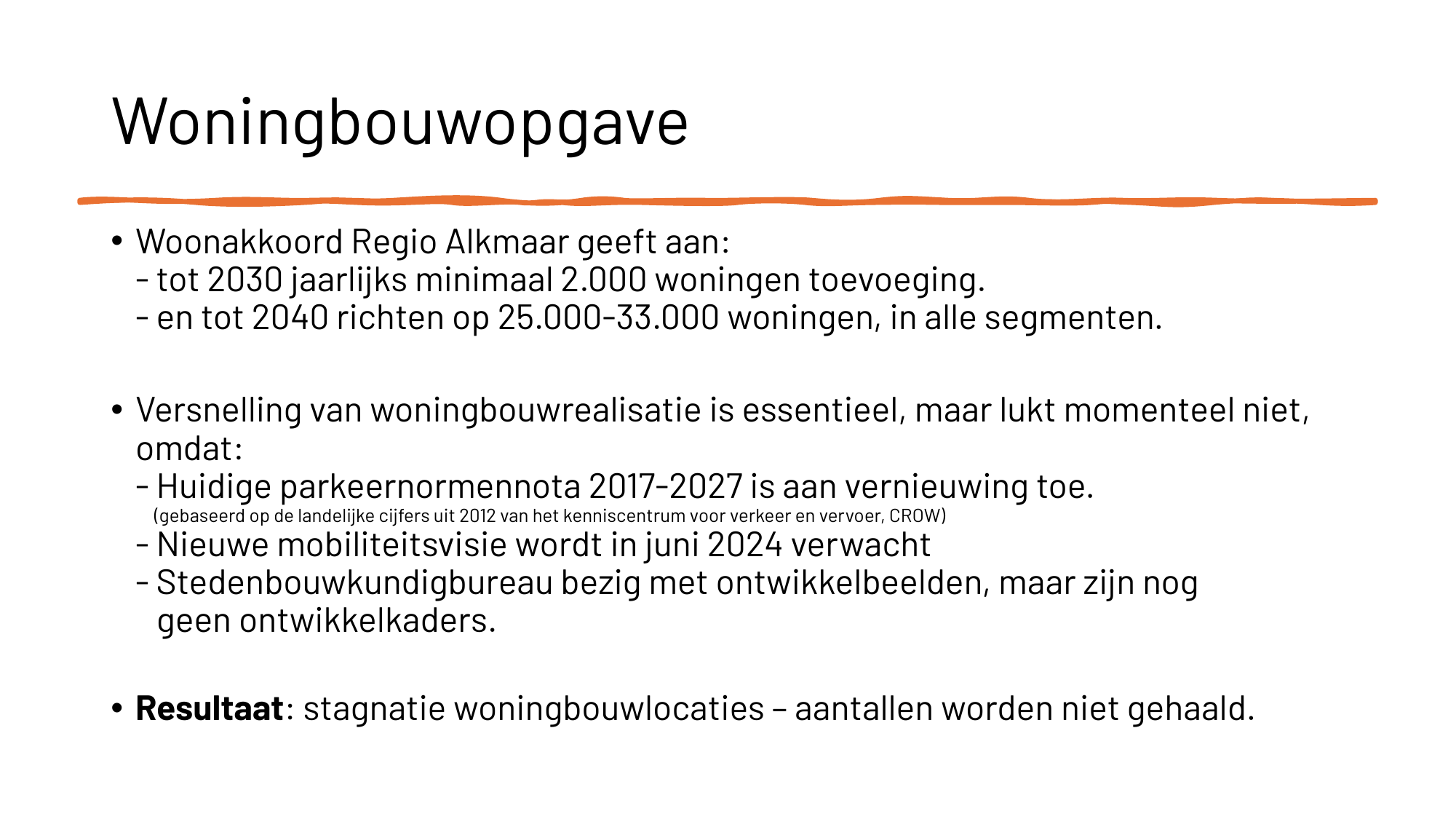

# Woningbouwopgave

Woonakkoord Regio Alkmaar geeft aan:
- tot 2030 jaarlijks minimaal 2.000 woningen toevoeging.
- en tot 2040 richten op 25.000-33.000 woningen, in alle segmenten.
Versnelling van woningbouwrealisatie is essentieel, maar lukt momenteel niet, omdat:
- Huidige parkeernormennota 2017-2027 is aan vernieuwing toe.
     (gebaseerd op de landelijke cijfers uit 2012 van het kenniscentrum voor verkeer en vervoer, CROW)
- Nieuwe mobiliteitsvisie wordt in juni 2024 verwacht
- Stedenbouwkundigbureau bezig met ontwikkelbeelden, maar zijn nog
   geen ontwikkelkaders.
Resultaat: stagnatie woningbouwlocaties – aantallen worden niet gehaald.